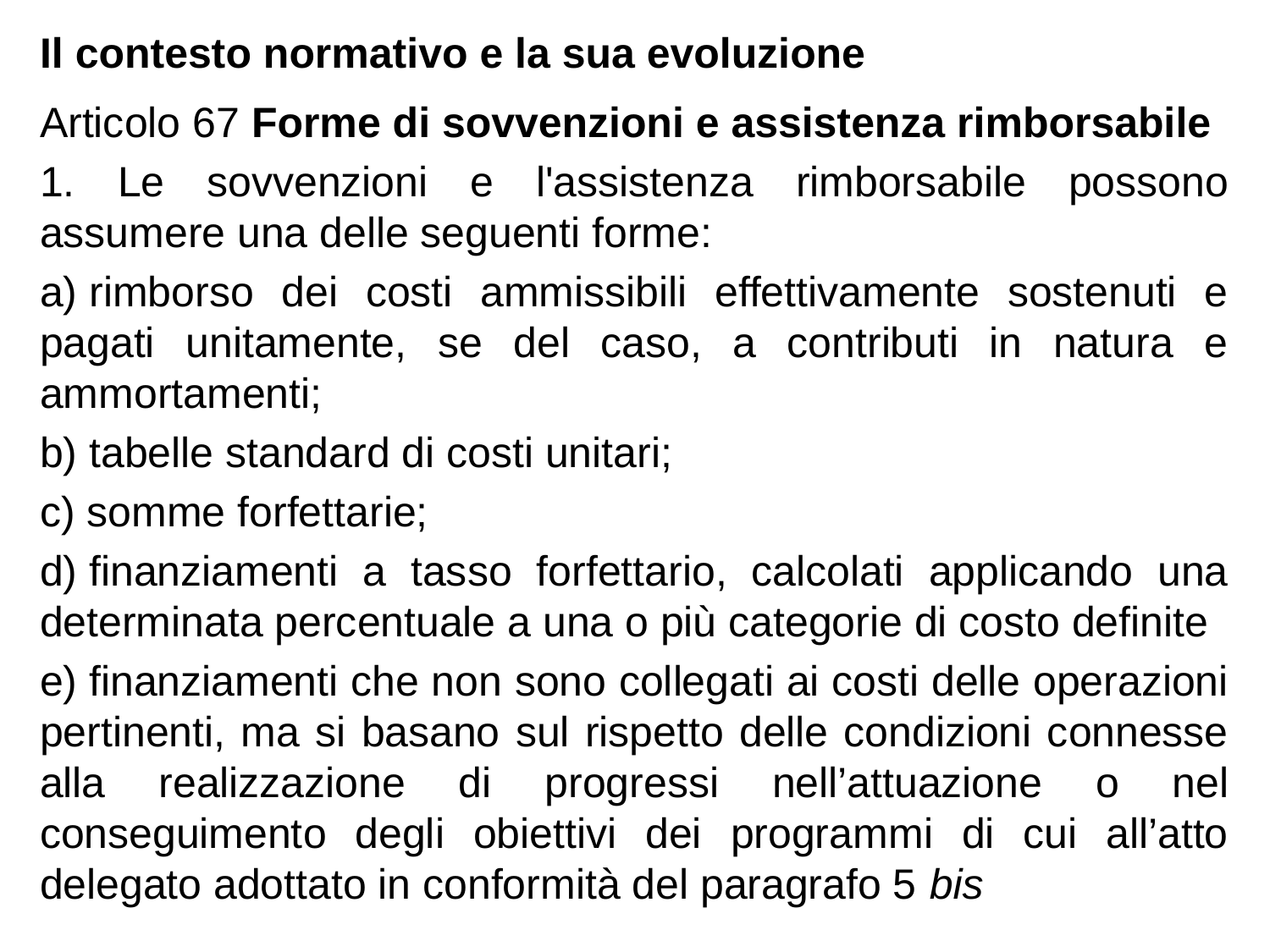

Il contesto normativo e la sua evoluzione
Articolo 67 Forme di sovvenzioni e assistenza rimborsabile
1. Le sovvenzioni e l'assistenza rimborsabile possono assumere una delle seguenti forme:
a) rimborso dei costi ammissibili effettivamente sostenuti e pagati unitamente, se del caso, a contributi in natura e ammortamenti;
b) tabelle standard di costi unitari;
c) somme forfettarie;
d) finanziamenti a tasso forfettario, calcolati applicando una determinata percentuale a una o più categorie di costo definite
e) finanziamenti che non sono collegati ai costi delle operazioni pertinenti, ma si basano sul rispetto delle condizioni connesse alla realizzazione di progressi nell’attuazione o nel conseguimento degli obiettivi dei programmi di cui all’atto delegato adottato in conformità del paragrafo 5 bis